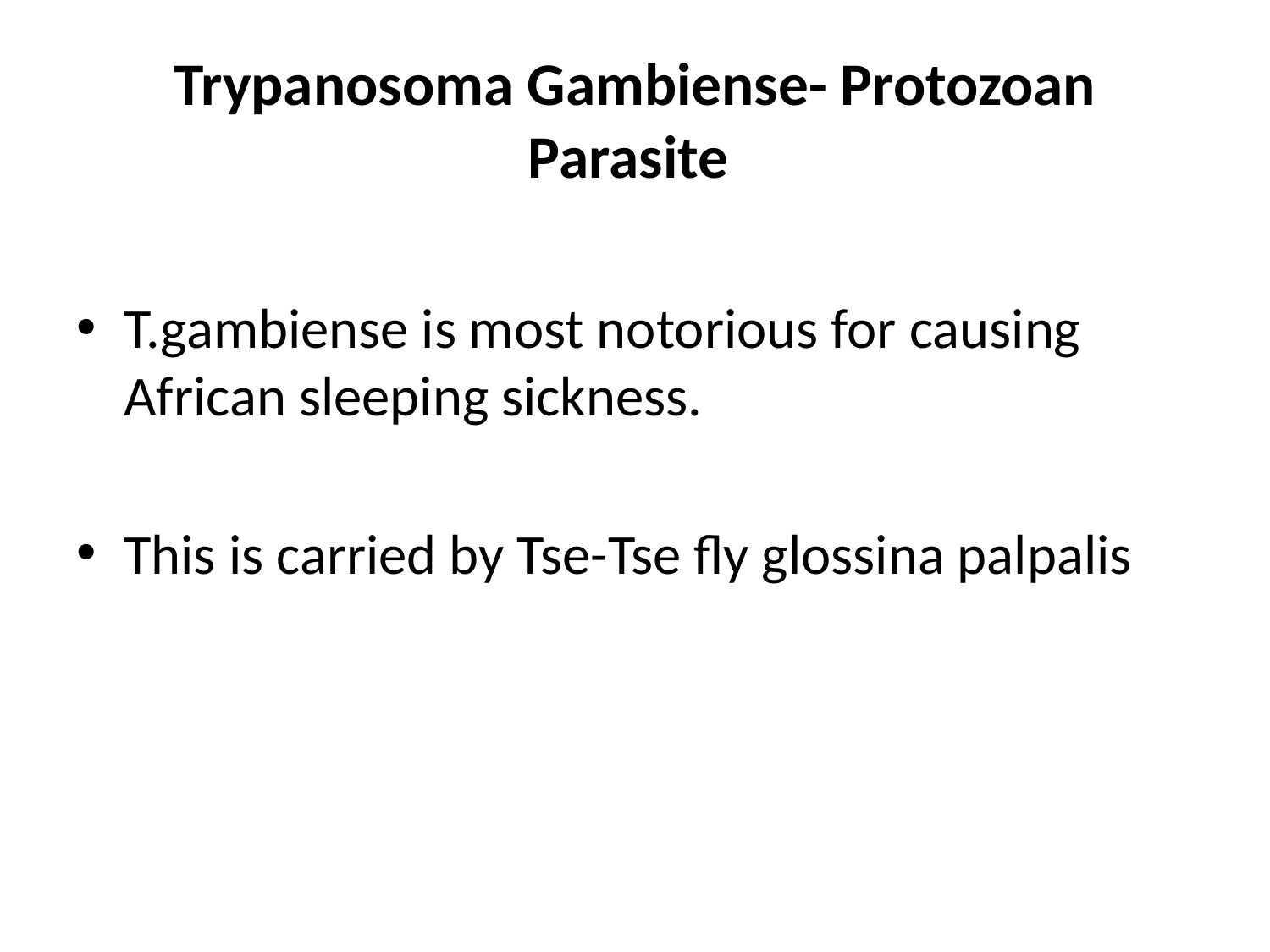

# Trypanosoma Gambiense- Protozoan Parasite
T.gambiense is most notorious for causing African sleeping sickness.

This is carried by Tse-Tse fly glossina palpalis